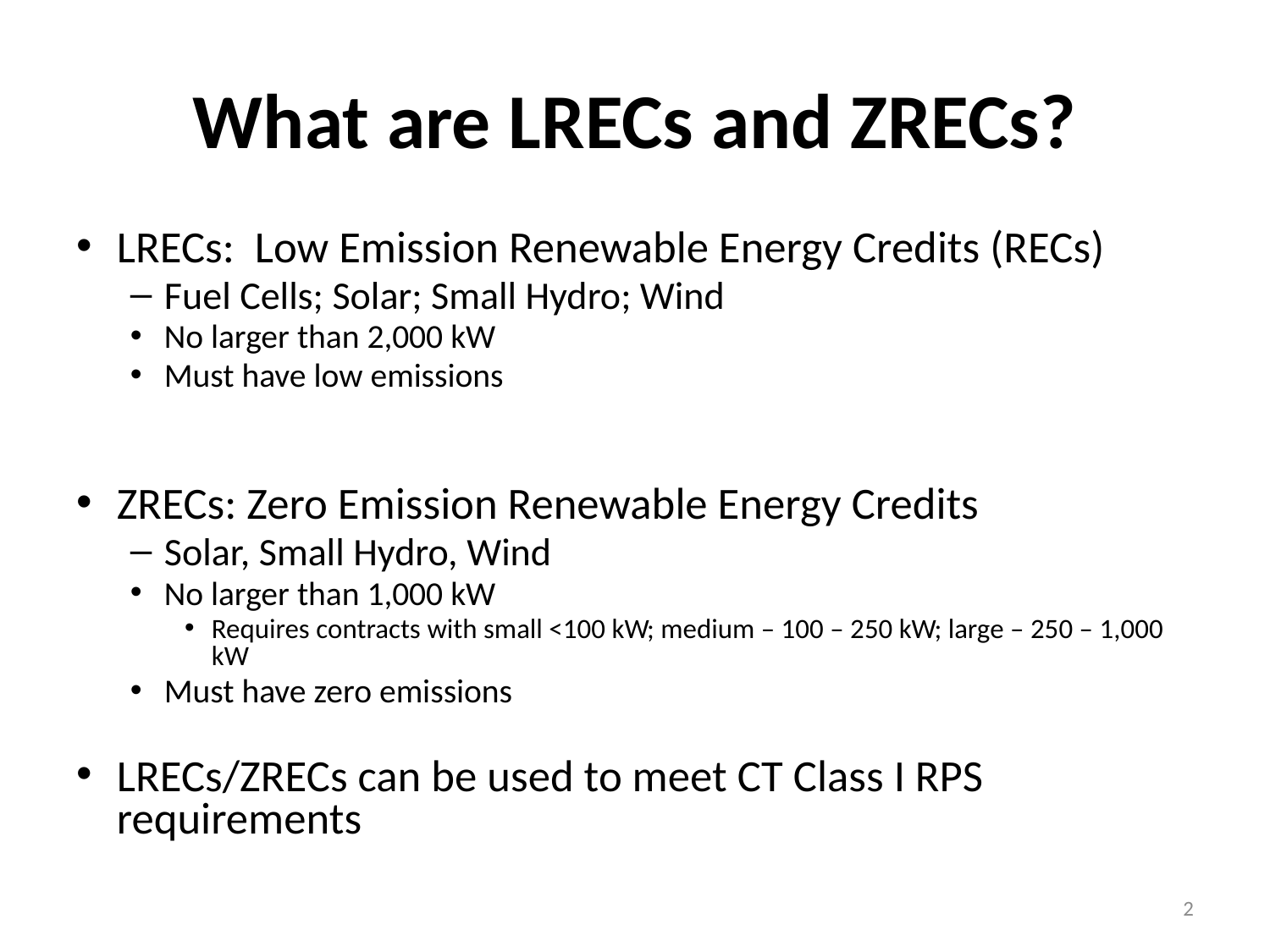

# What are LRECs and ZRECs?
LRECs:  Low Emission Renewable Energy Credits (RECs)
Fuel Cells; Solar; Small Hydro; Wind
No larger than 2,000 kW
Must have low emissions

ZRECs: Zero Emission Renewable Energy Credits
Solar, Small Hydro, Wind
No larger than 1,000 kW
Requires contracts with small <100 kW; medium – 100 – 250 kW; large – 250 – 1,000 kW
Must have zero emissions

LRECs/ZRECs can be used to meet CT Class I RPS requirements

2